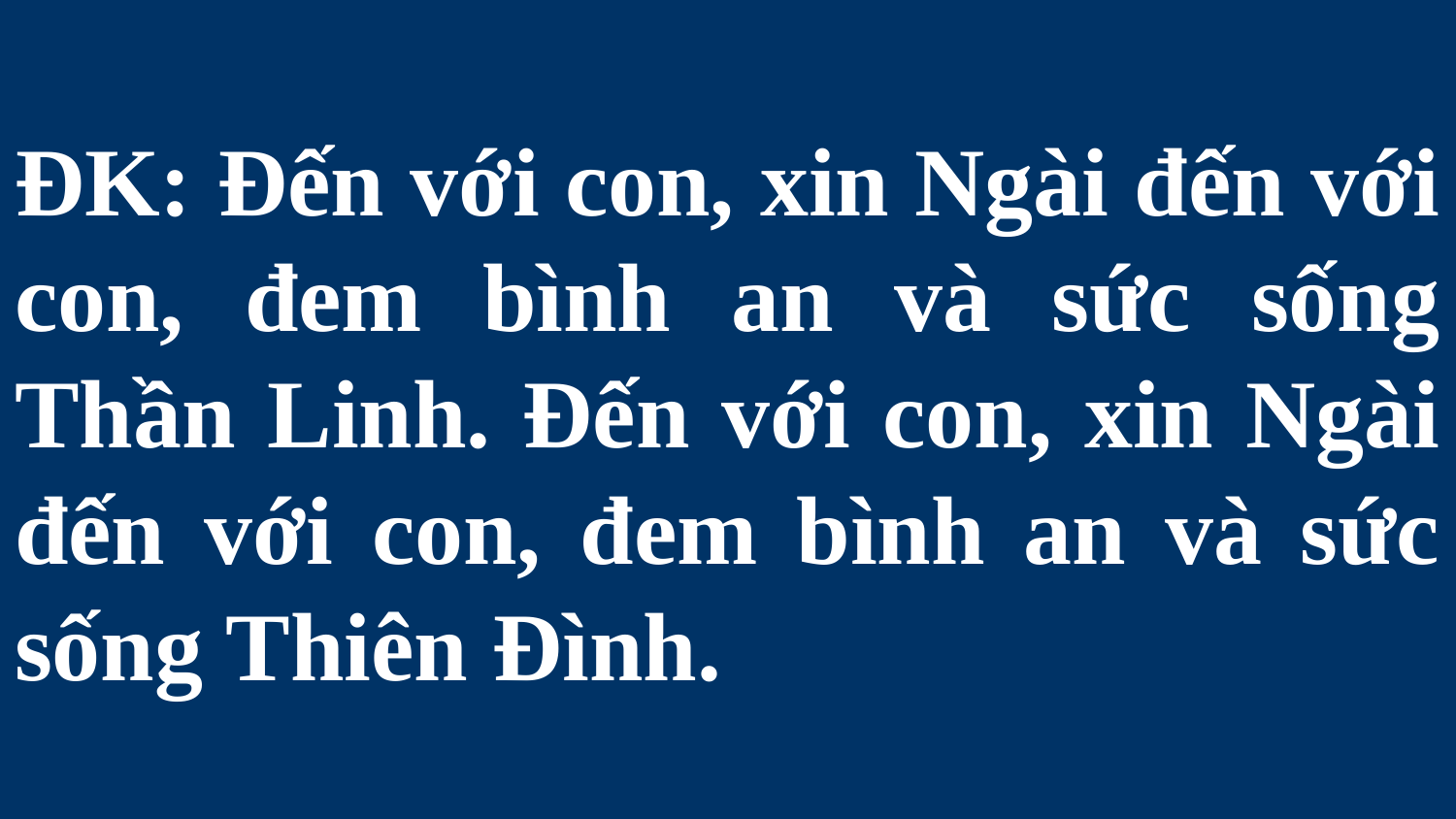

# ĐK: Đến với con, xin Ngài đến với con, đem bình an và sức sống Thần Linh. Đến với con, xin Ngài đến với con, đem bình an và sức sống Thiên Đình.